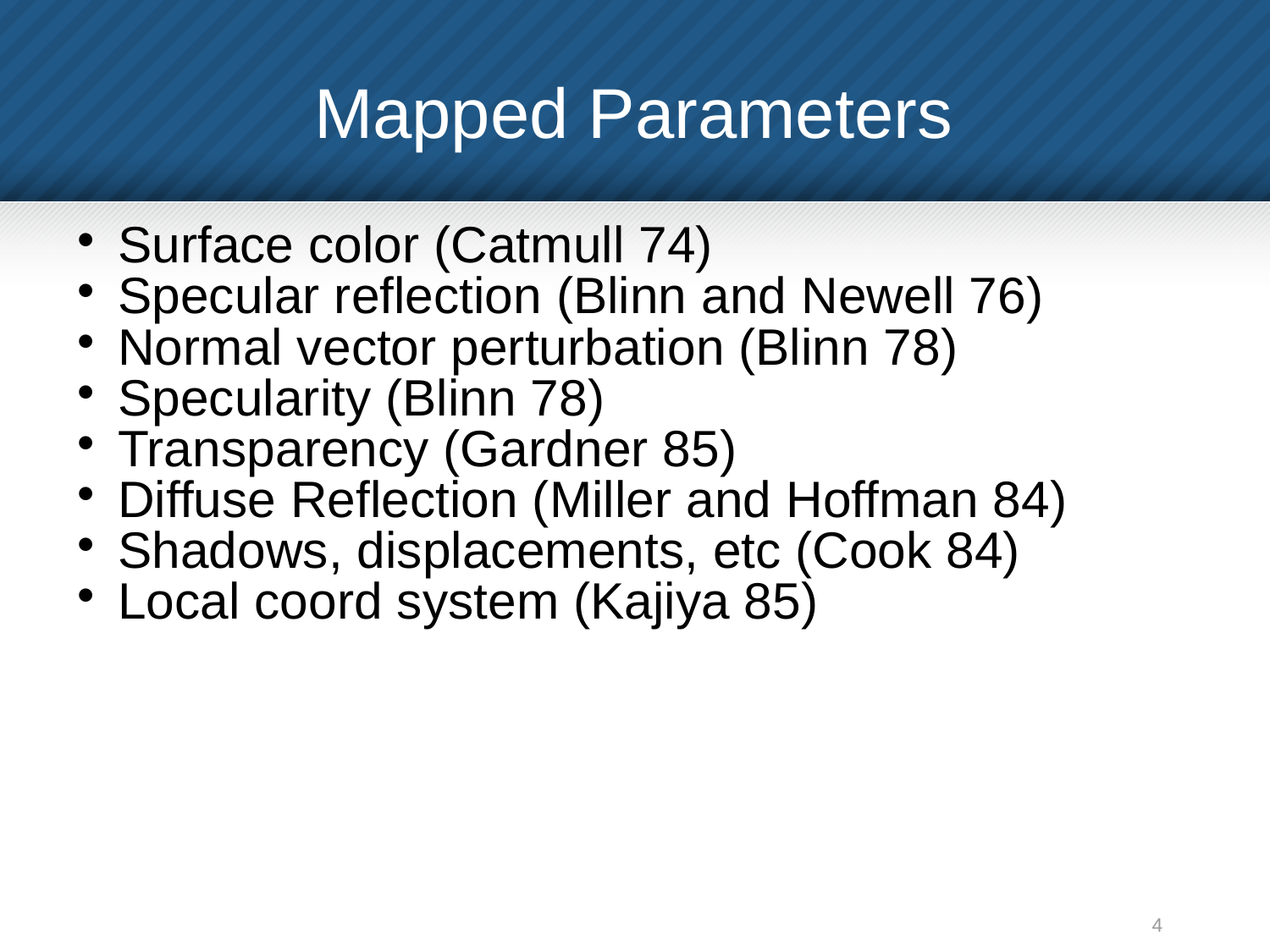

Mapped Parameters
Surface color (Catmull 74)
Specular reflection (Blinn and Newell 76)
Normal vector perturbation (Blinn 78)
Specularity (Blinn 78)
Transparency (Gardner 85)
Diffuse Reflection (Miller and Hoffman 84)
Shadows, displacements, etc (Cook 84)
Local coord system (Kajiya 85)
4